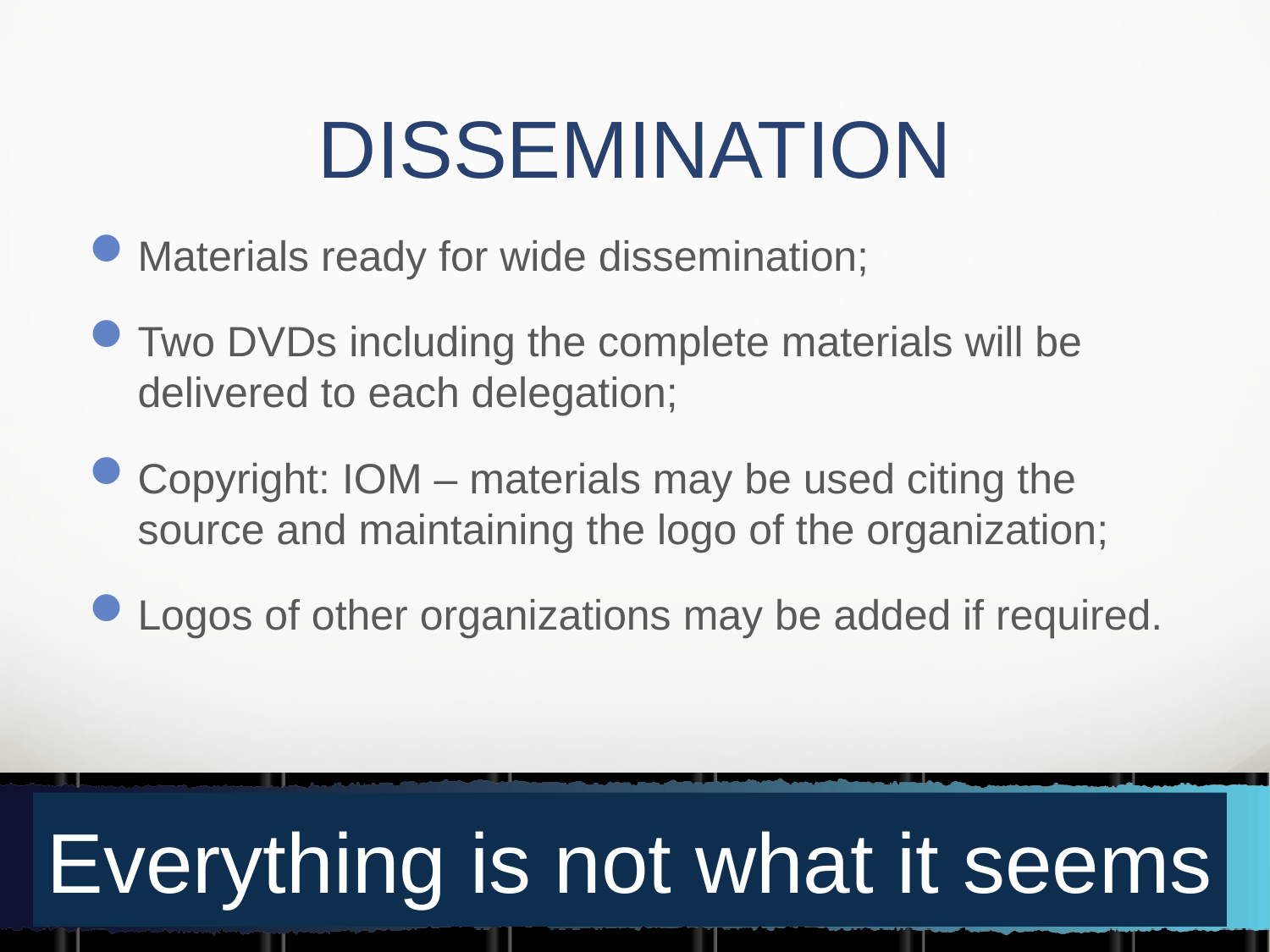

# DISSEMINATION
Materials ready for wide dissemination;
Two DVDs including the complete materials will be delivered to each delegation;
Copyright: IOM – materials may be used citing the source and maintaining the logo of the organization;
Logos of other organizations may be added if required.

Everything is not what it seems